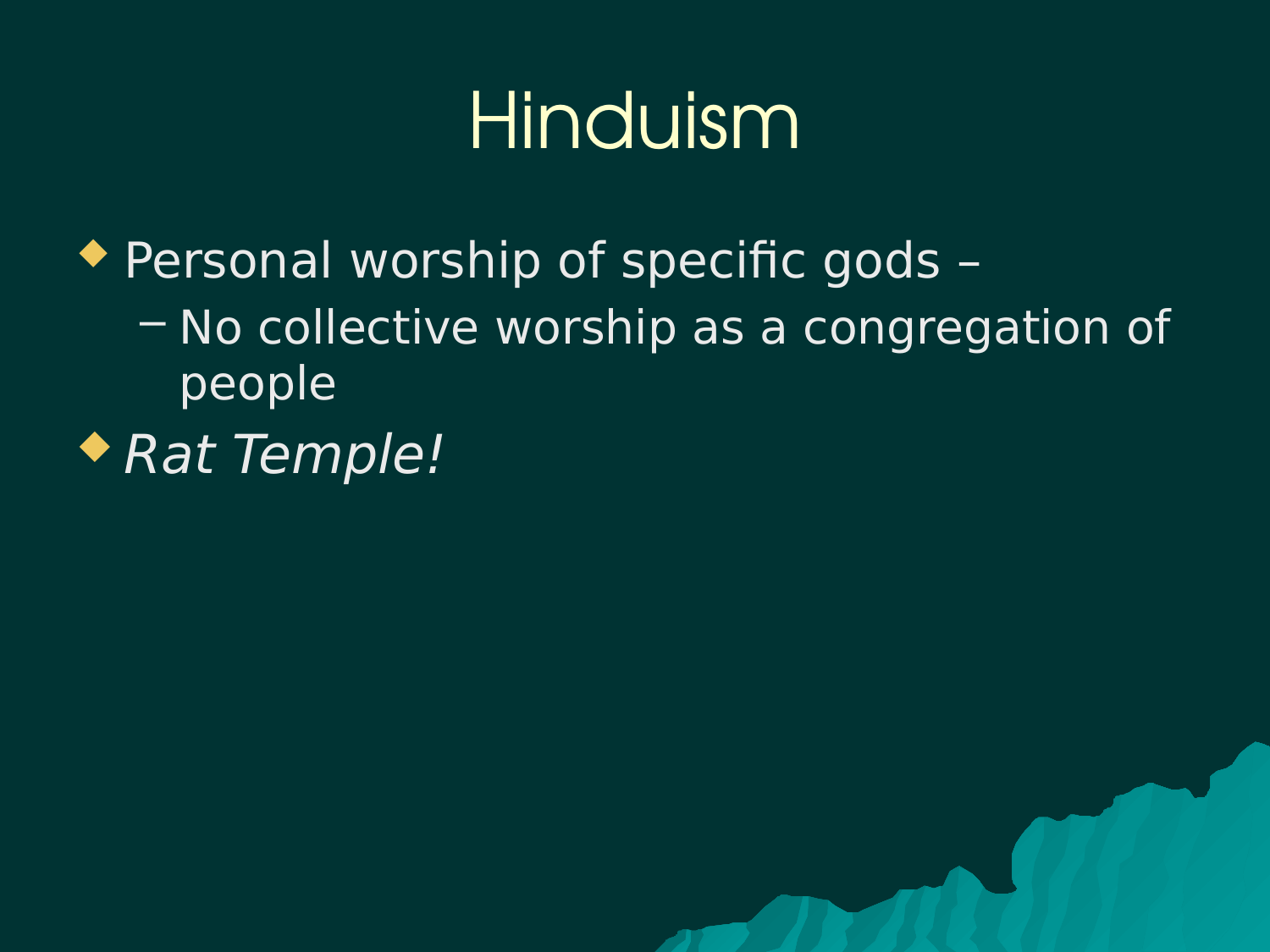

# Hinduism
Personal worship of specific gods –
No collective worship as a congregation of people
Rat Temple!